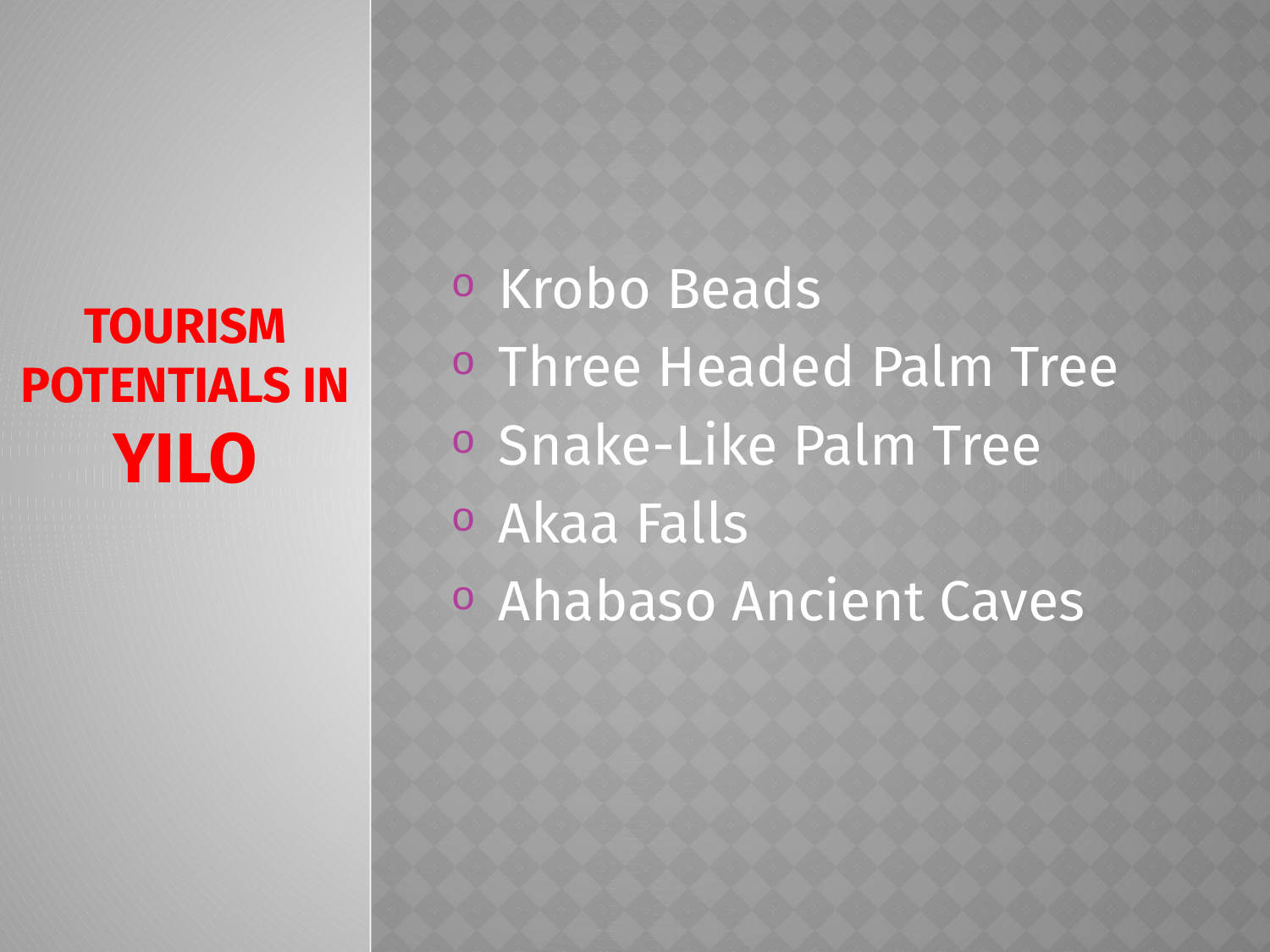

Krobo Beads
Three Headed Palm Tree
Snake-Like Palm Tree
Akaa Falls
Ahabaso Ancient Caves

# TOURISM POTENTIALS IN YILO